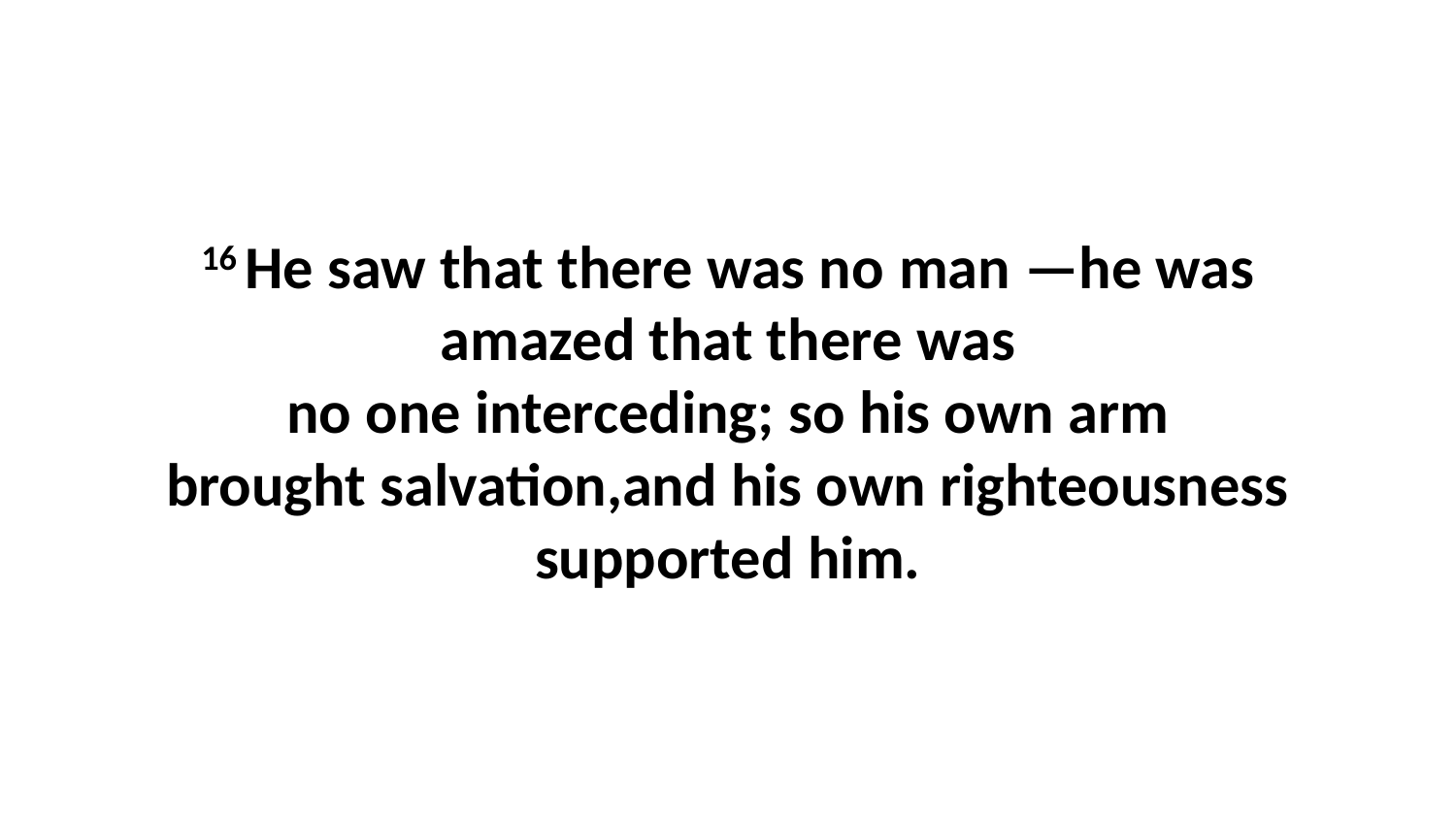

16 He saw that there was no man —he was amazed that there was no one interceding; so his own arm brought salvation,and his own righteousness supported him.